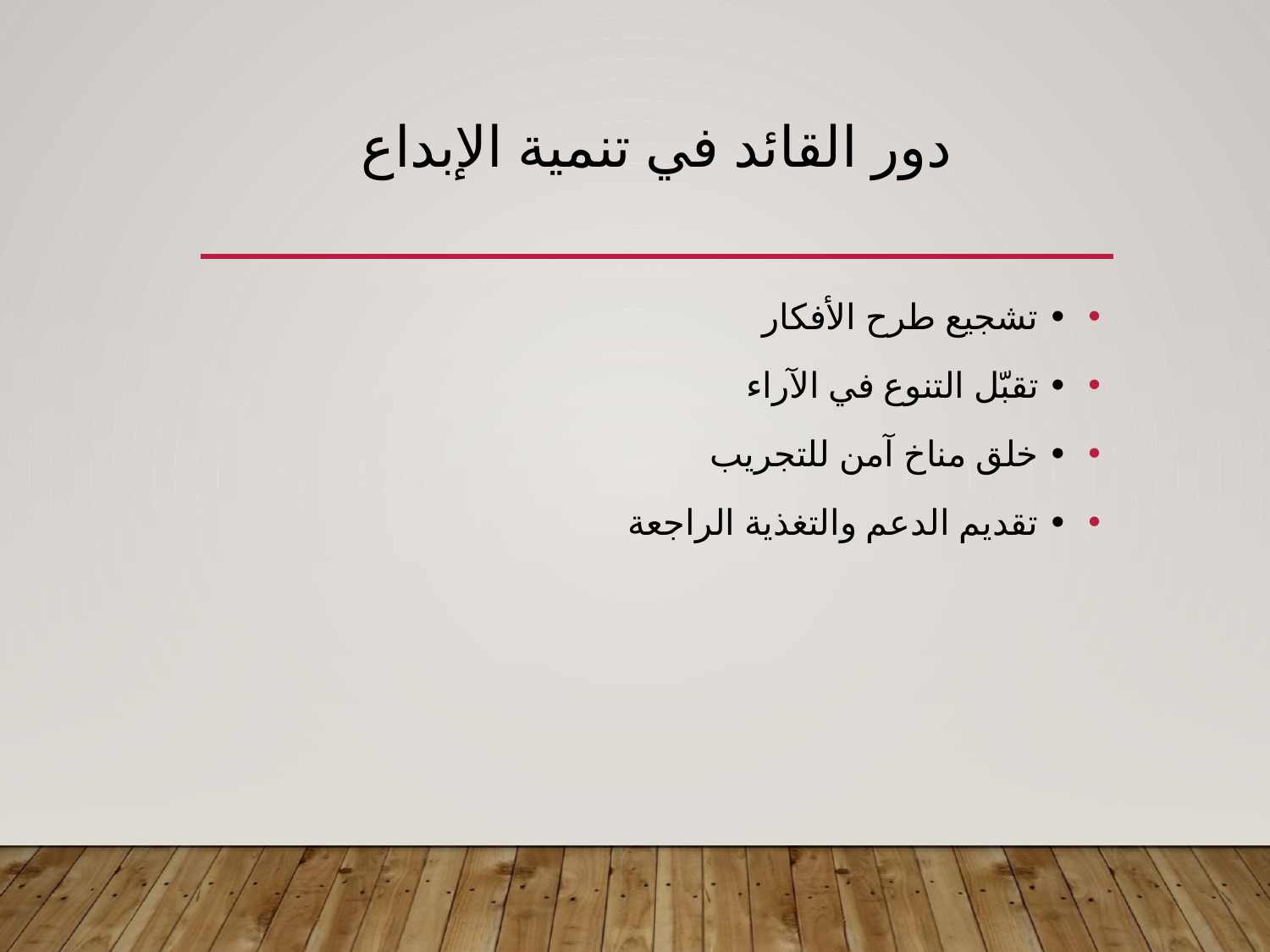

# دور القائد في تنمية الإبداع
• تشجيع طرح الأفكار
• تقبّل التنوع في الآراء
• خلق مناخ آمن للتجريب
• تقديم الدعم والتغذية الراجعة